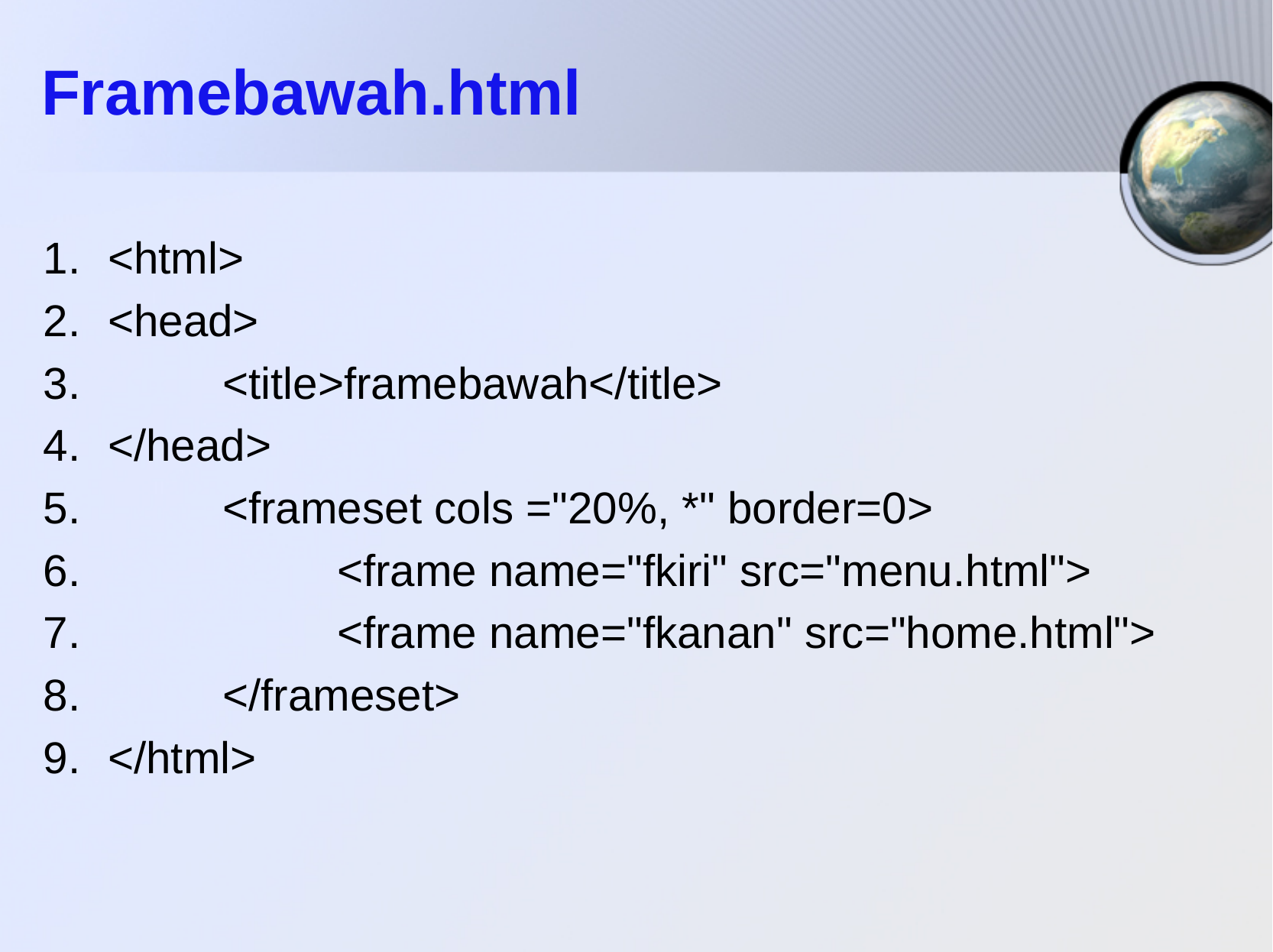

# Framebawah.html
<html>
<head>
	<title>framebawah</title>
</head>
	<frameset cols ="20%, *" border=0>
		<frame name="fkiri" src="menu.html">
		<frame name="fkanan" src="home.html">
	</frameset>
</html>